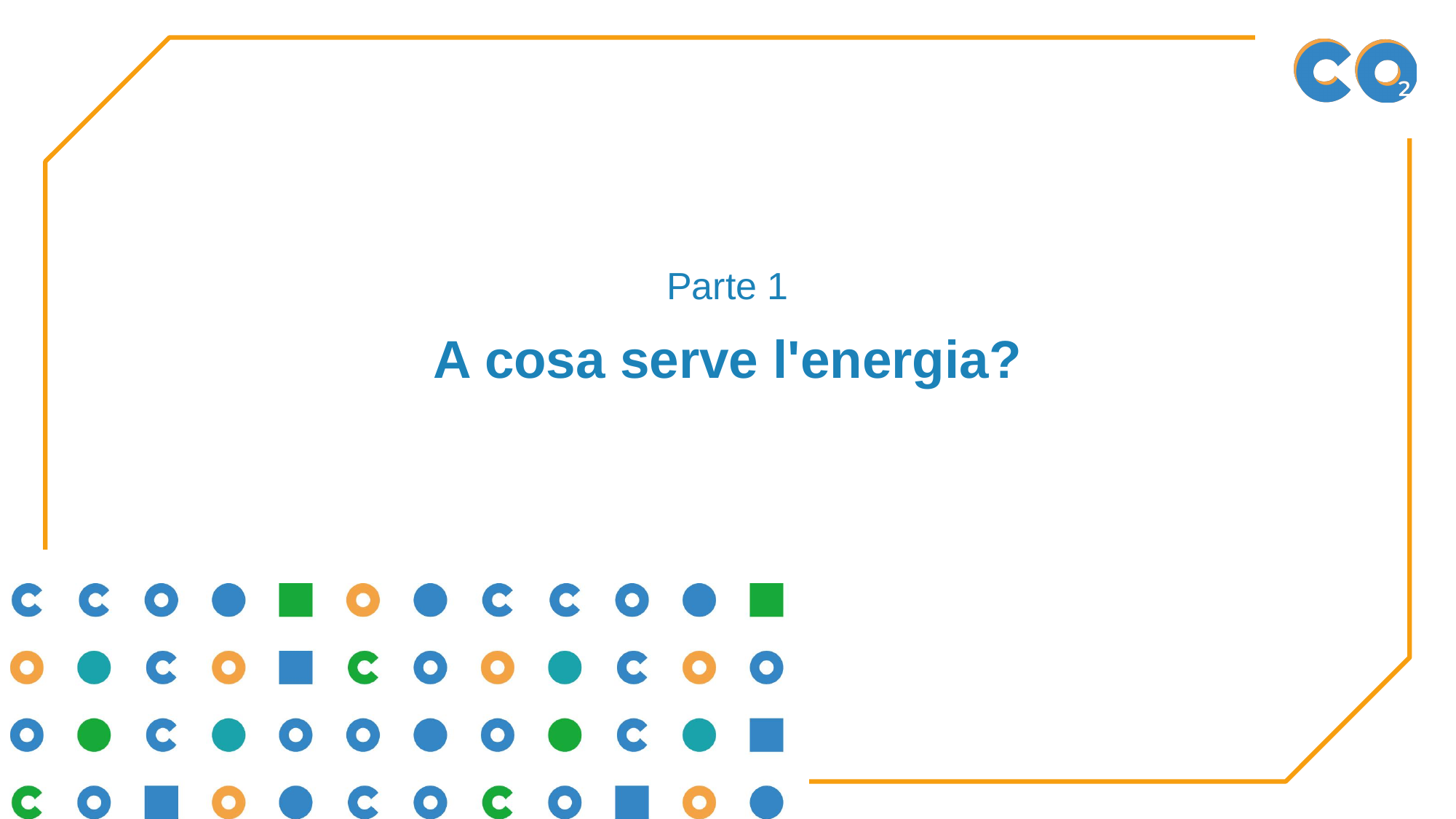

Parte 1
# A cosa serve l'energia?